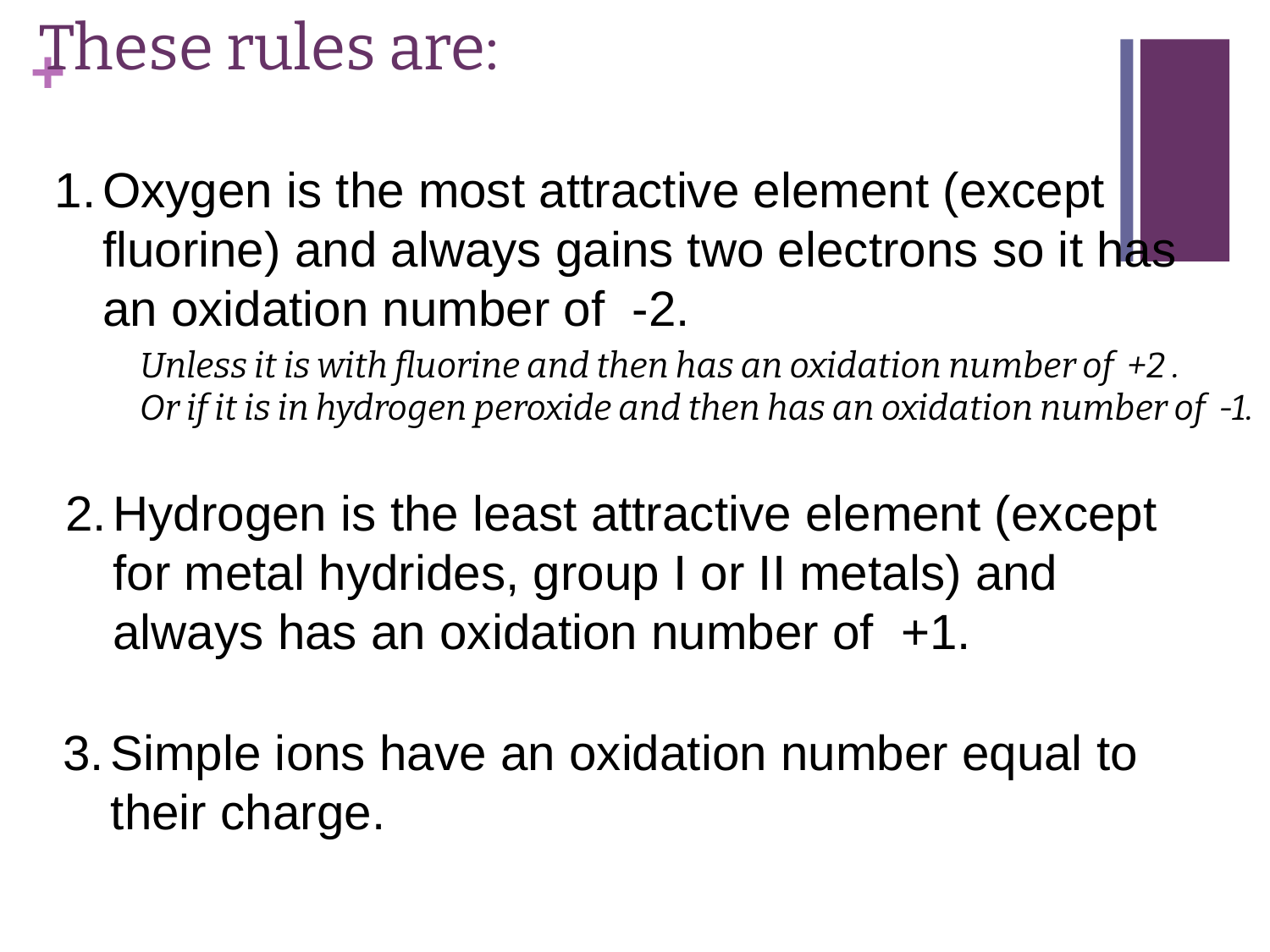

# These rules are:

Oxygen is the most attractive element (except fluorine) and always gains two electrons so it has an oxidation number of  -2.

Unless it is with fluorine and then has an oxidation number of  +2 .
Or if it is in hydrogen peroxide and then has an oxidation number of  -1.

Hydrogen is the least attractive element (except  for metal hydrides, group I or II metals) and always has an oxidation number of  +1.

Simple ions have an oxidation number equal to their charge.